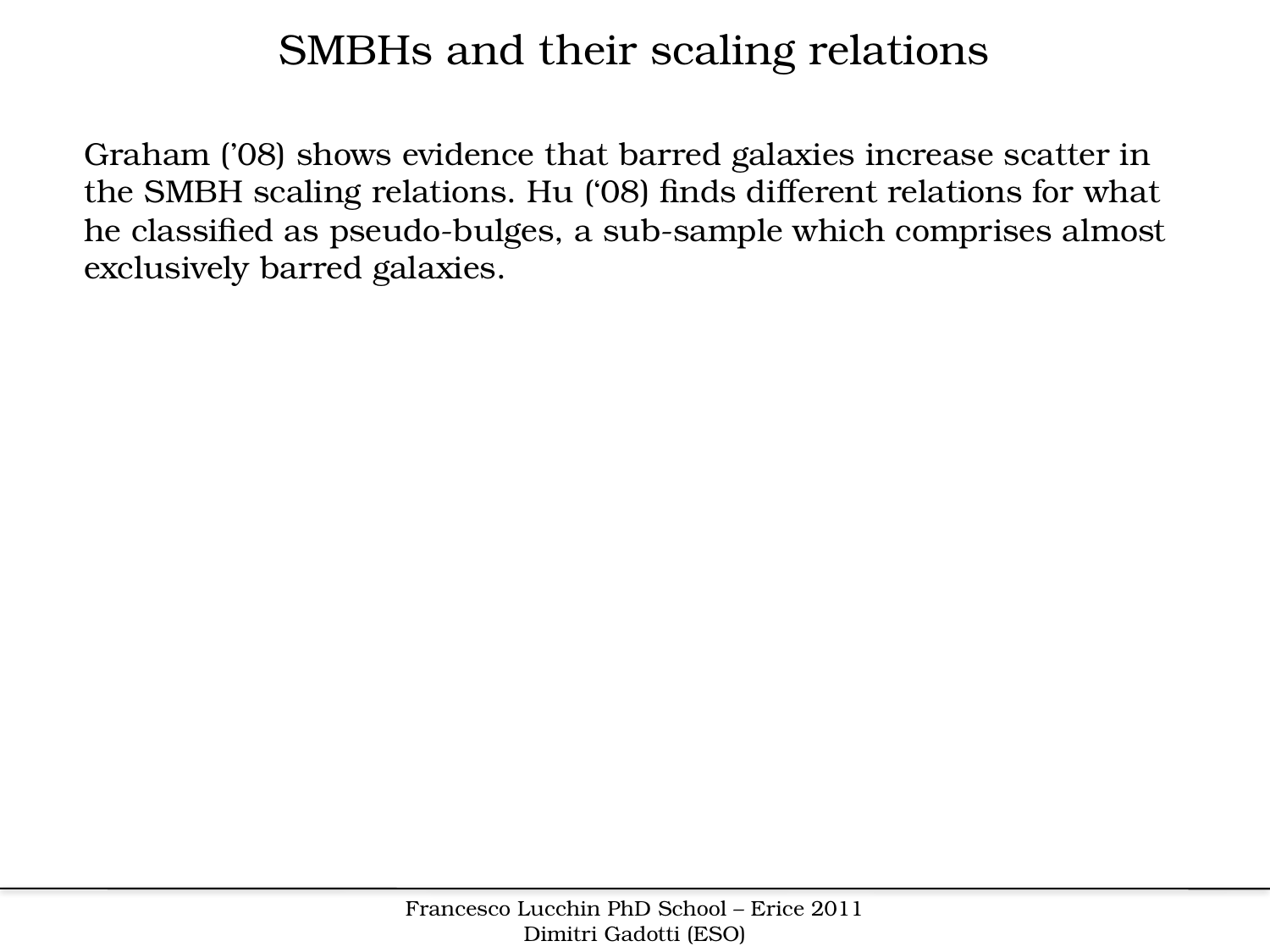

SMBHs and their scaling relations
Graham (’08) shows evidence that barred galaxies increase scatter in the SMBH scaling relations. Hu (‘08) finds different relations for what he classified as pseudo-bulges, a sub-sample which comprises almost exclusively barred galaxies.
Francesco Lucchin PhD School – Erice 2011
Dimitri Gadotti (ESO)